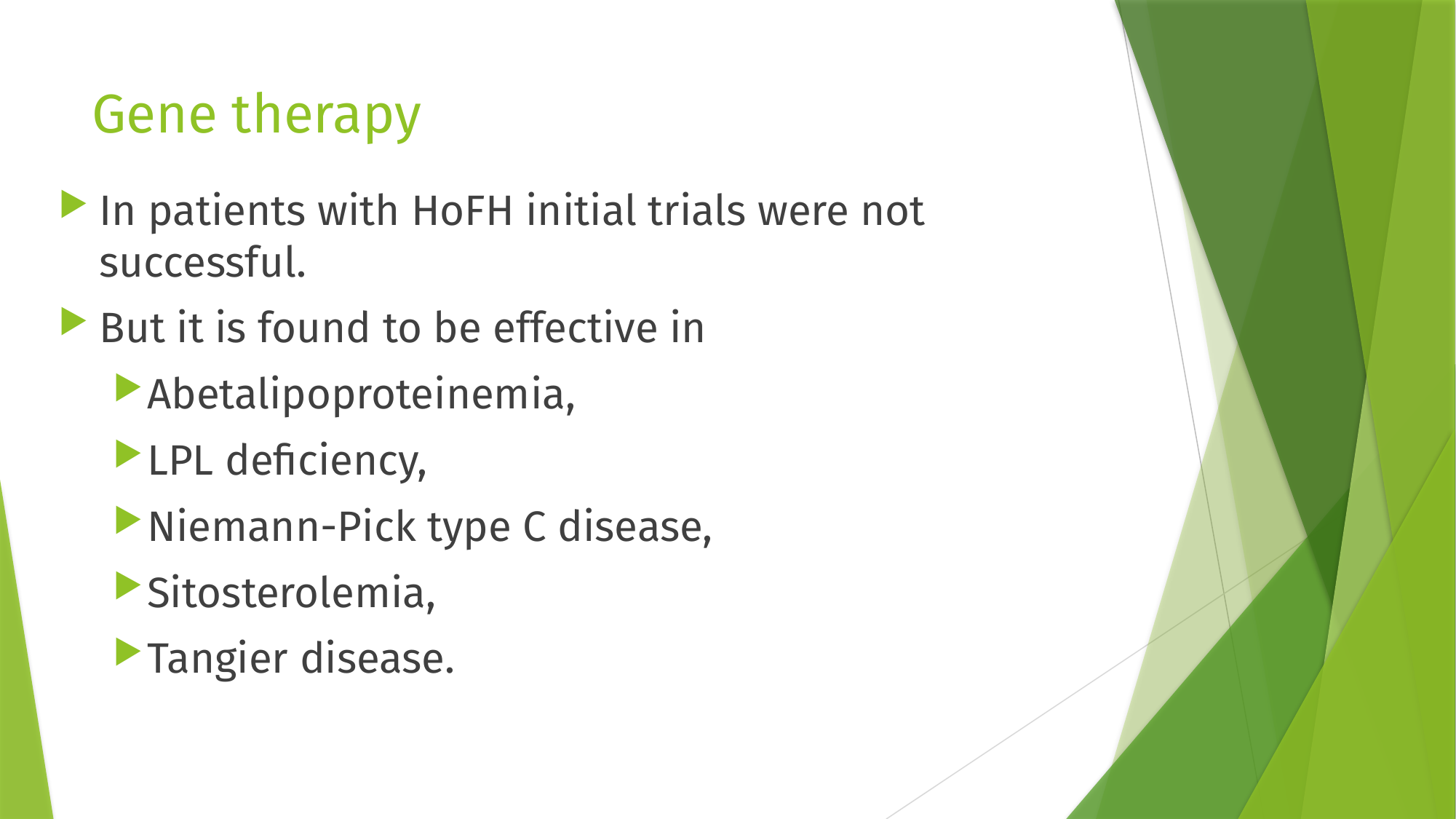

# Gene therapy
In patients with HoFH initial trials were not successful.
But it is found to be effective in
Abetalipoproteinemia,
LPL deficiency,
Niemann-Pick type C disease,
Sitosterolemia,
Tangier disease.